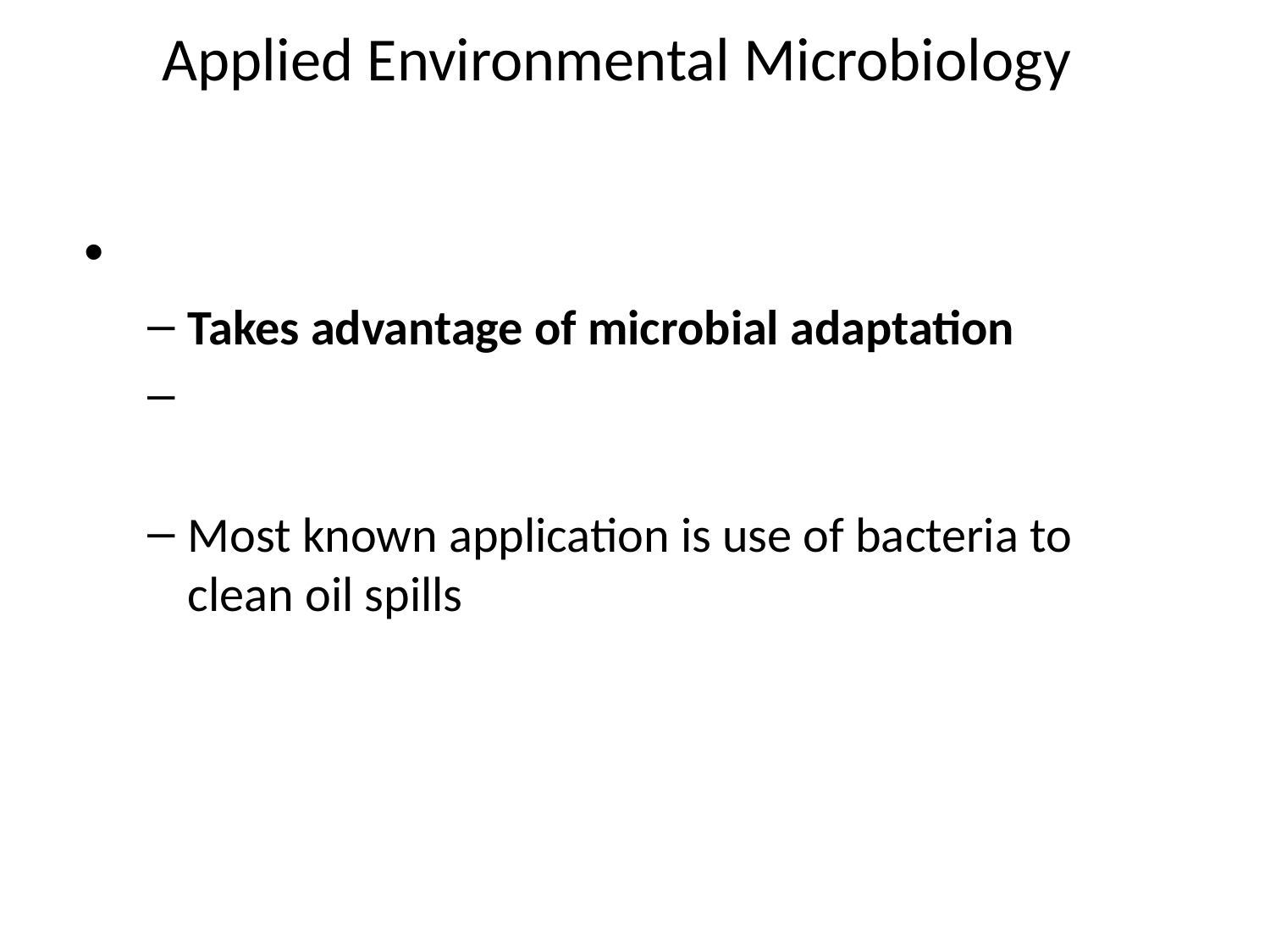

Applied Environmental Microbiology

Takes advantage of microbial adaptation

Most known application is use of bacteria to clean oil spills